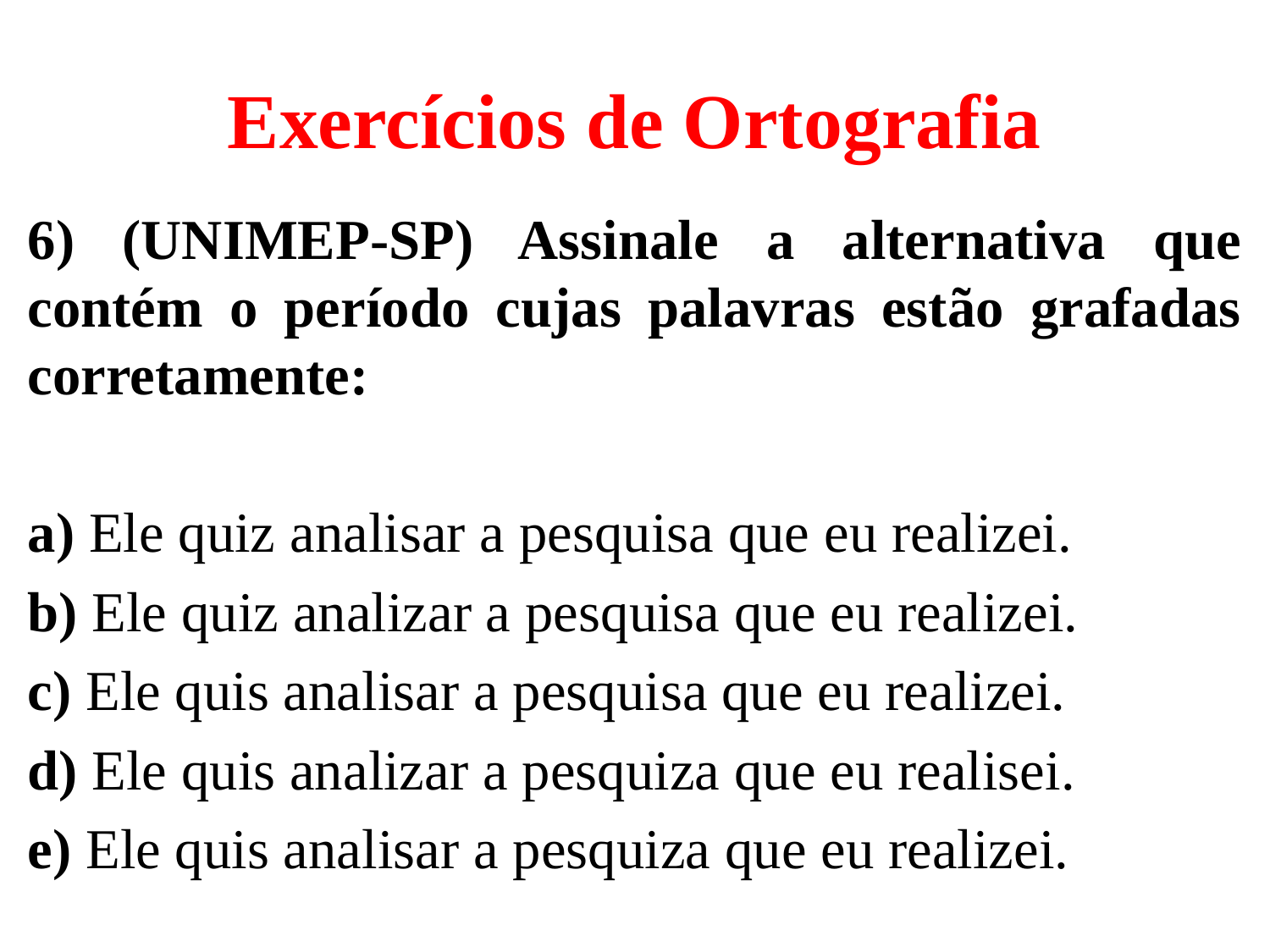

# Exercícios de Ortografia
6) (UNIMEP-SP) Assinale a alternativa que contém o período cujas palavras estão grafadas corretamente:

a) Ele quiz analisar a pesquisa que eu realizei.
b) Ele quiz analizar a pesquisa que eu realizei.
c) Ele quis analisar a pesquisa que eu realizei.
d) Ele quis analizar a pesquiza que eu realisei.
e) Ele quis analisar a pesquiza que eu realizei.